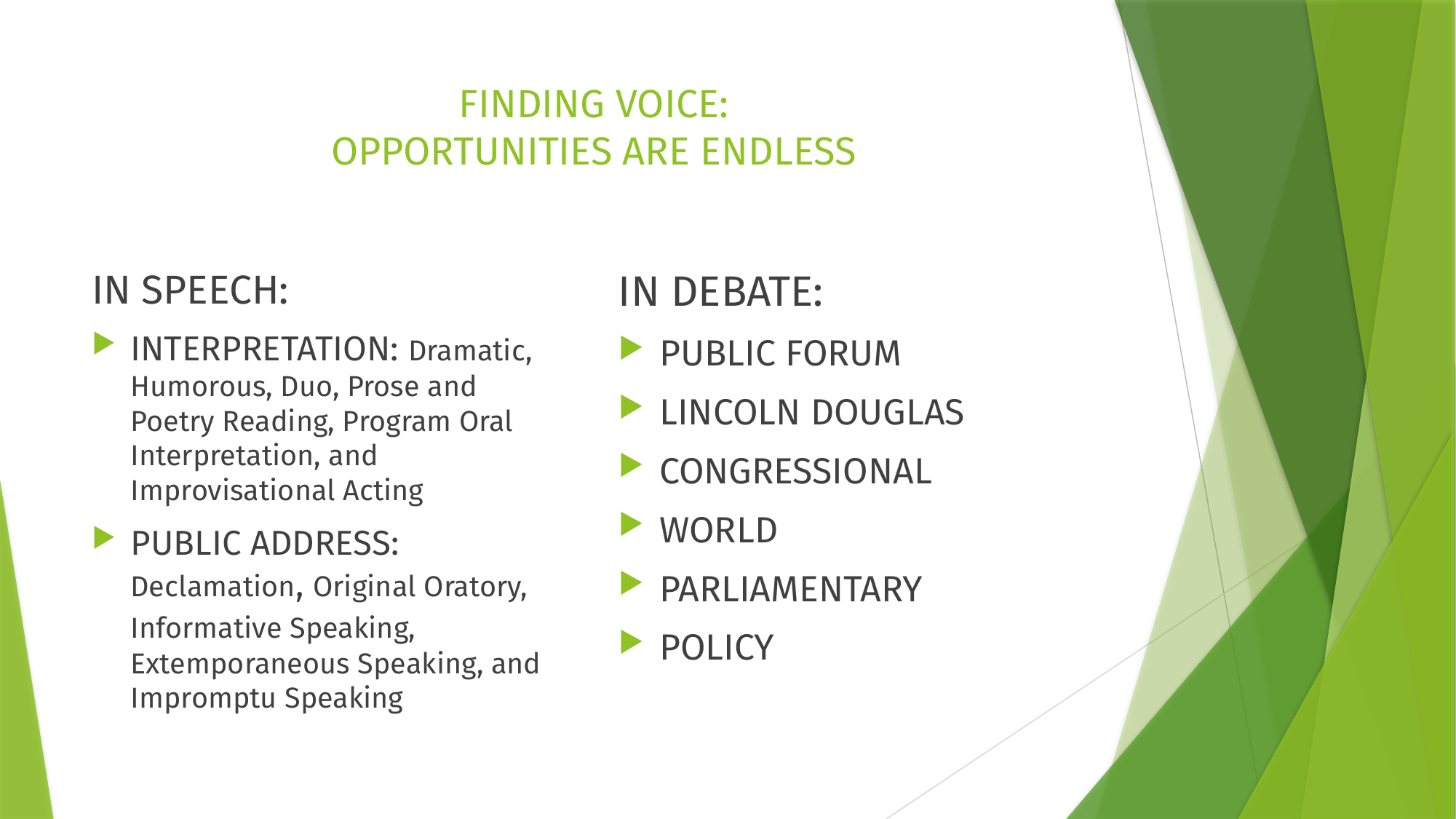

# FINDING VOICE: OPPORTUNITIES ARE ENDLESS
IN SPEECH:
INTERPRETATION: Dramatic, Humorous, Duo, Prose and Poetry Reading, Program Oral Interpretation, and Improvisational Acting
PUBLIC ADDRESS: Declamation, Original Oratory, Informative Speaking, Extemporaneous Speaking, and Impromptu Speaking
IN DEBATE:
PUBLIC FORUM
LINCOLN DOUGLAS
CONGRESSIONAL
WORLD
PARLIAMENTARY
POLICY